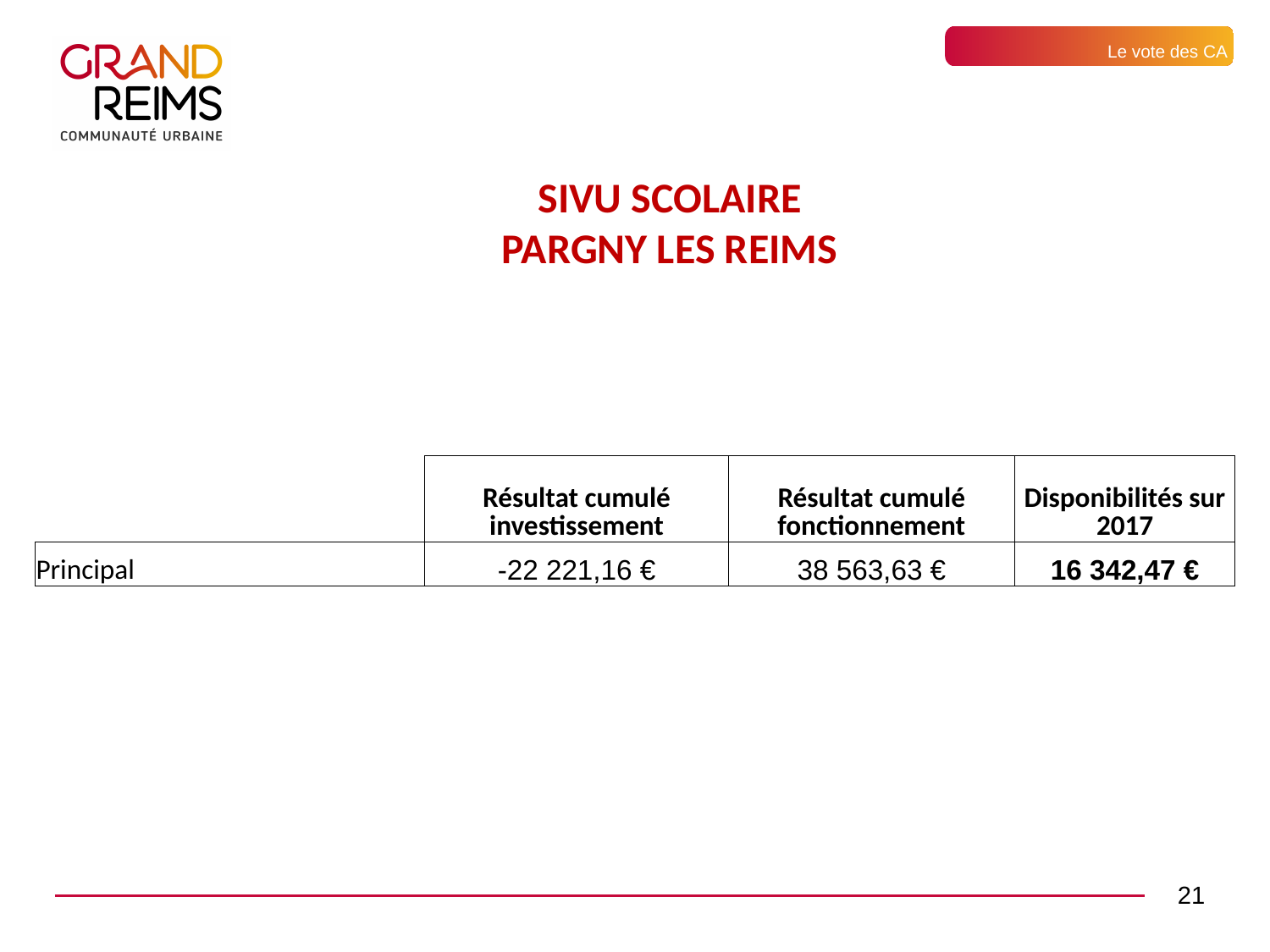

Le vote des CA
SIVU SCOLAIRE
PARGNY LES REIMS

|  | Résultat cumulé investissement | Résultat cumulé fonctionnement | Disponibilités sur 2017 |
| --- | --- | --- | --- |
| Principal | -22 221,16 € | 38 563,63 € | 16 342,47 € |